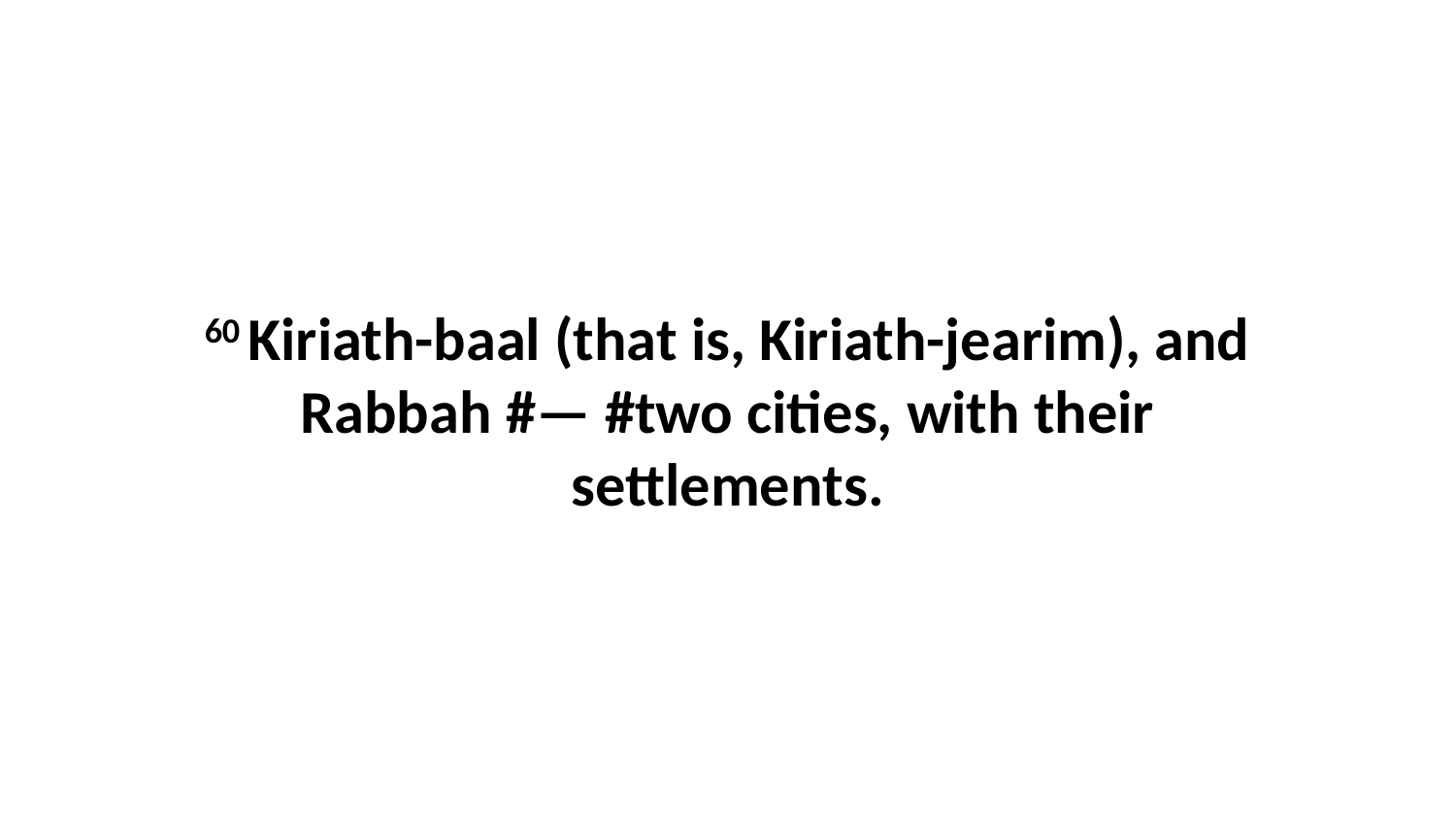

60 Kiriath-baal (that is, Kiriath-jearim), and Rabbah #— #two cities, with their settlements.